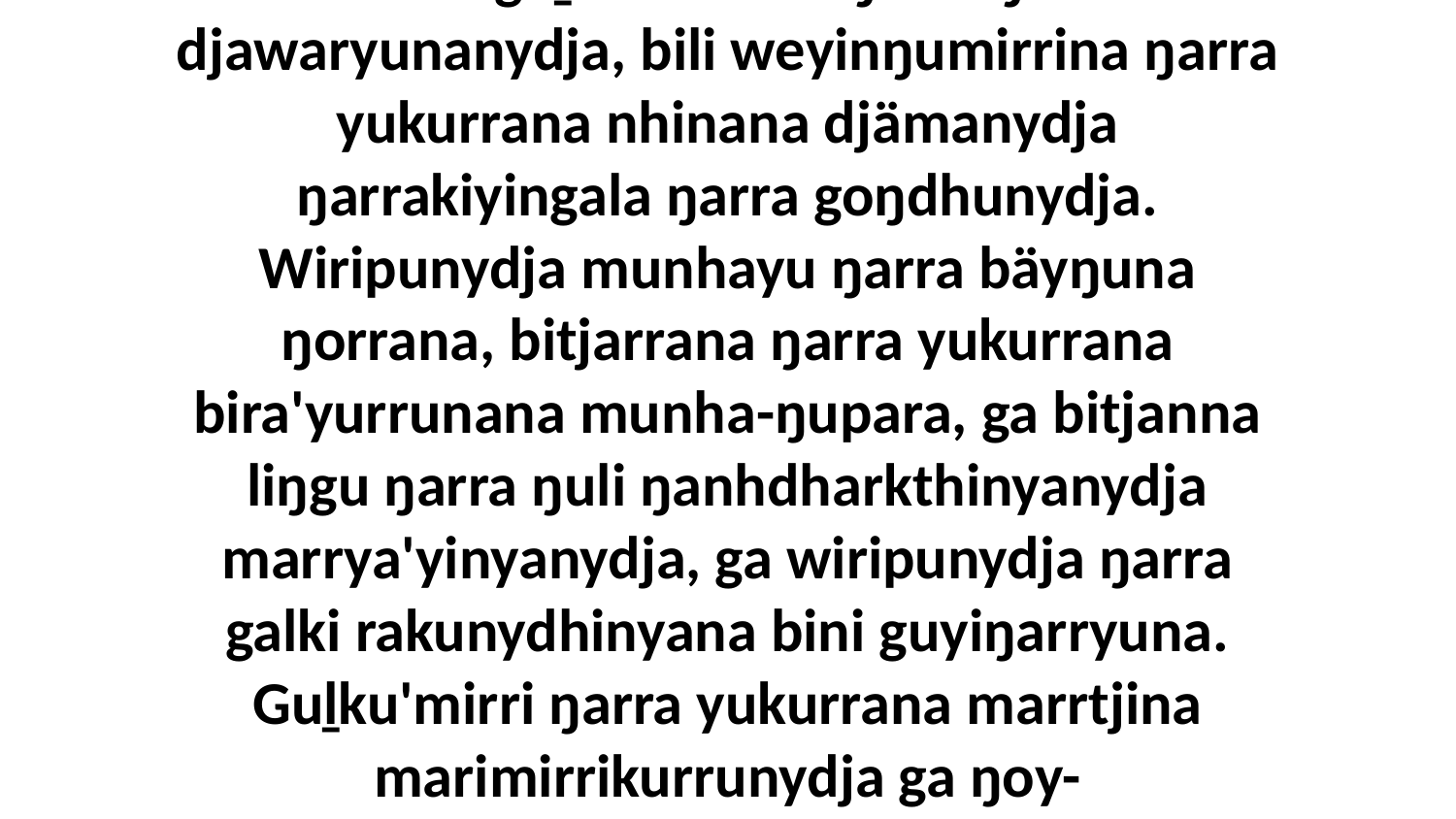

27 Ga guḻku'mirrina ŋarra ŋuli djawaryunanydja, bili weyinŋumirrina ŋarra yukurrana nhinana djämanydja ŋarrakiyingala ŋarra goŋdhunydja. Wiripunydja munhayu ŋarra bäyŋuna ŋorrana, bitjarrana ŋarra yukurrana bira'yurrunana munha-ŋupara, ga bitjanna liŋgu ŋarra ŋuli ŋanhdharkthinyanydja marrya'yinyanydja, ga wiripunydja ŋarra galki rakunydhinyana bini guyiŋarryuna. Guḻku'mirri ŋarra yukurrana marrtjina marimirrikurrunydja ga ŋoy-wutthunaramirrikurrunydja,